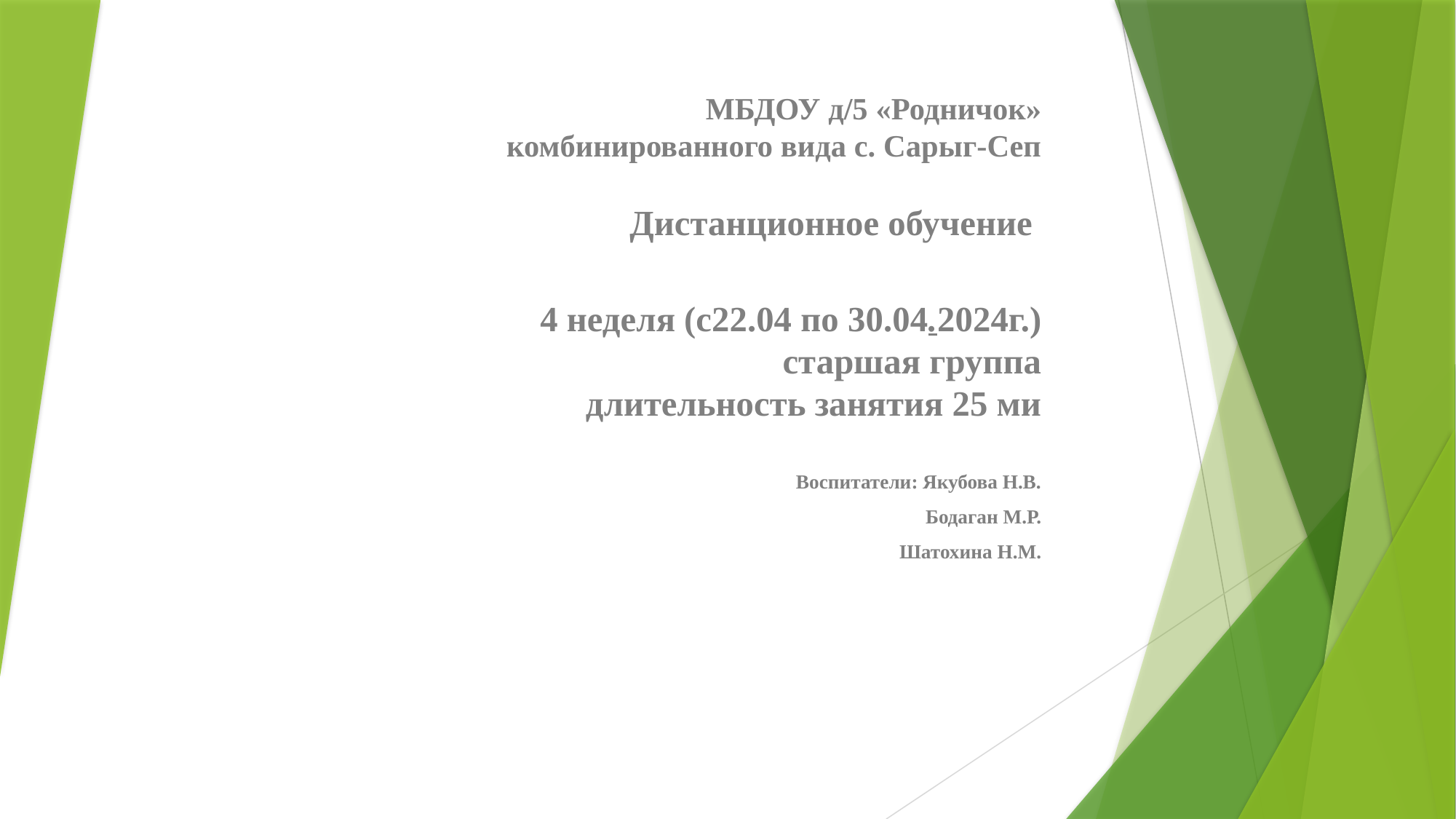

МБДОУ д/5 «Родничок»
 комбинированного вида с. Сарыг-Сеп
Дистанционное обучение
4 неделя (с22.04 по 30.04.2024г.)
старшая группа
длительность занятия 25 ми

                                                                Воспитатели: Якубова Н.В.
                                                                                        Бодаган М.Р.
                                                                                      Шатохина Н.М.